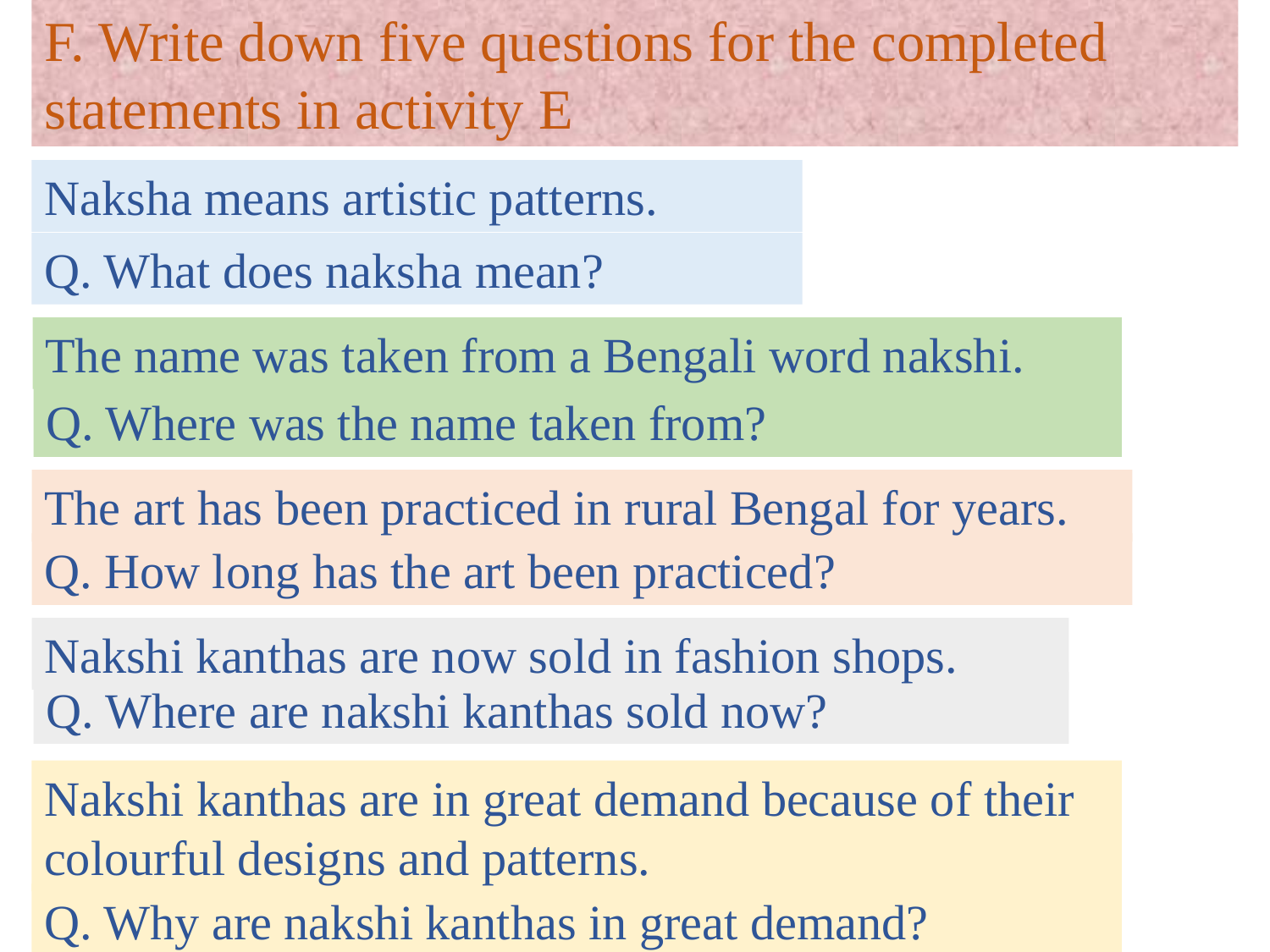

F. Write down five questions for the completed statements in activity E
Naksha means artistic patterns.
Q. What does naksha mean?
The name was taken from a Bengali word nakshi.
Q. Where was the name taken from?
The art has been practiced in rural Bengal for years.
Q. How long has the art been practiced?
Nakshi kanthas are now sold in fashion shops.
Q. Where are nakshi kanthas sold now?
Nakshi kanthas are in great demand because of their colourful designs and patterns.
Q. Why are nakshi kanthas in great demand?